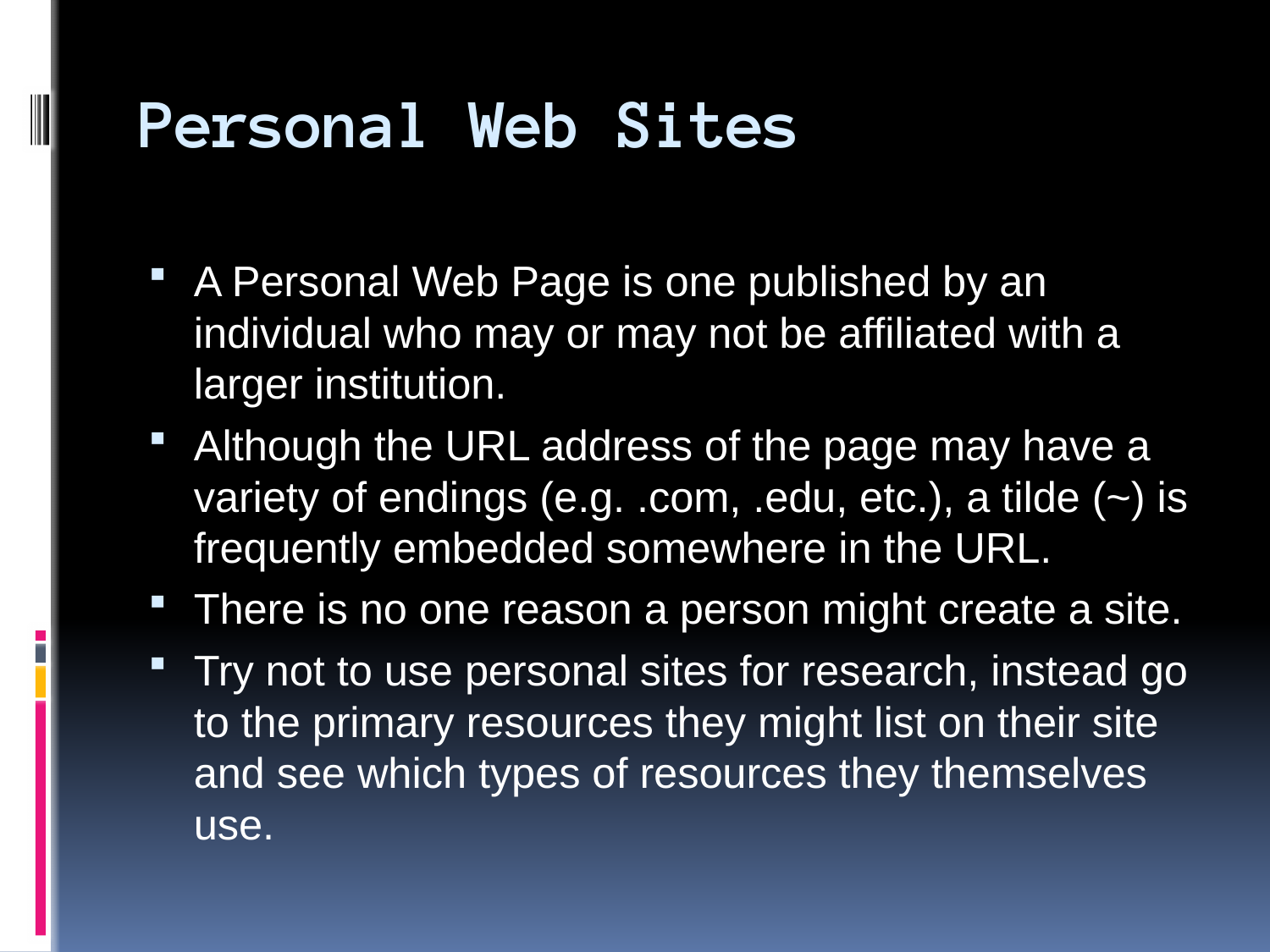

# Personal Web Sites
A Personal Web Page is one published by an individual who may or may not be affiliated with a larger institution.
Although the URL address of the page may have a variety of endings (e.g. .com, .edu, etc.), a tilde (~) is frequently embedded somewhere in the URL.
There is no one reason a person might create a site.
Try not to use personal sites for research, instead go to the primary resources they might list on their site and see which types of resources they themselves use.